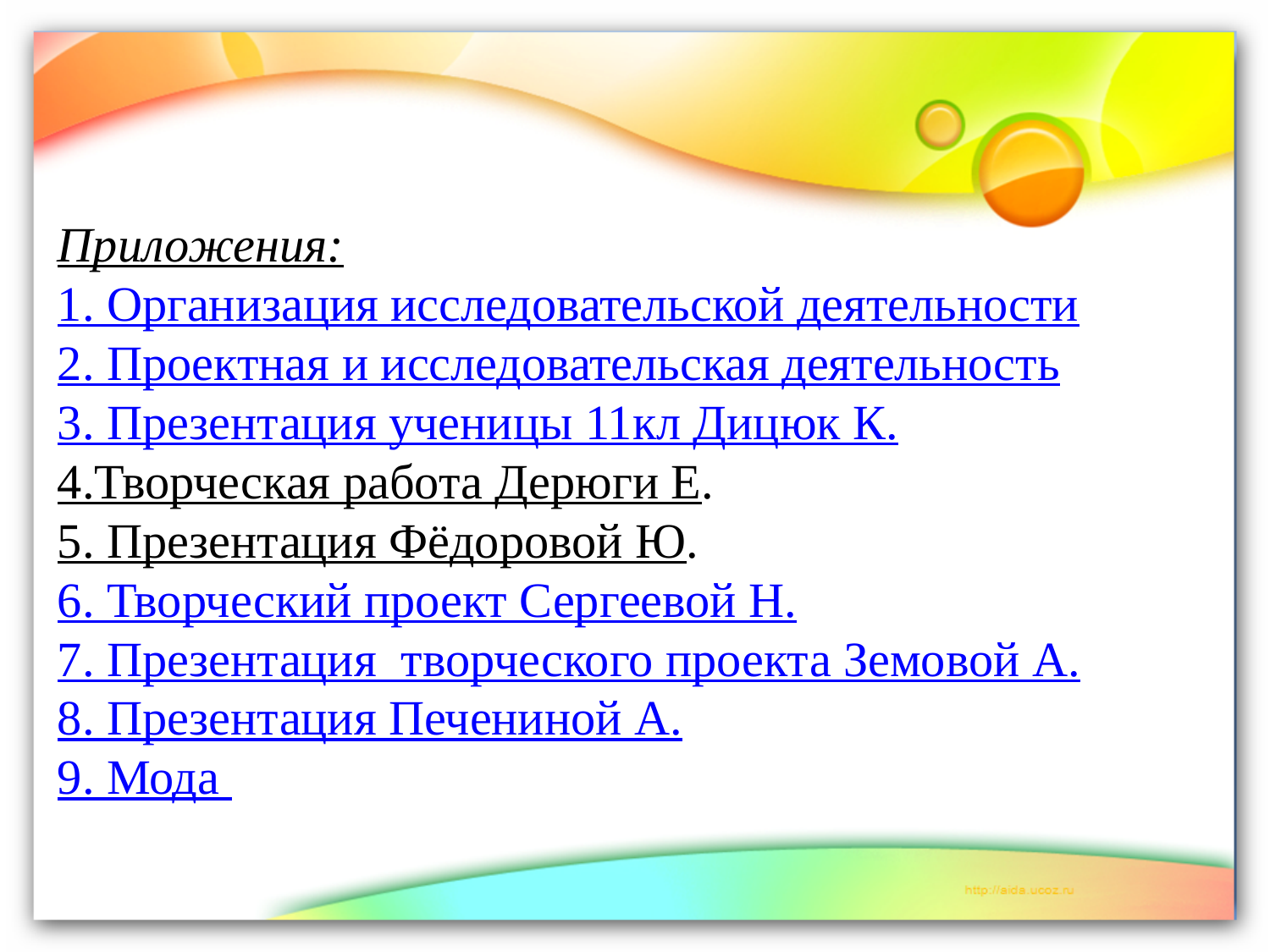

Приложения:
1. Организация исследовательской деятельности
2. Проектная и исследовательская деятельность
3. Презентация ученицы 11кл Дицюк К.
4.Творческая работа Дерюги Е.
5. Презентация Фёдоровой Ю.
6. Творческий проект Сергеевой Н.
7. Презентация  творческого проекта Земовой А.
8. Презентация Печениной А.
9. Мода